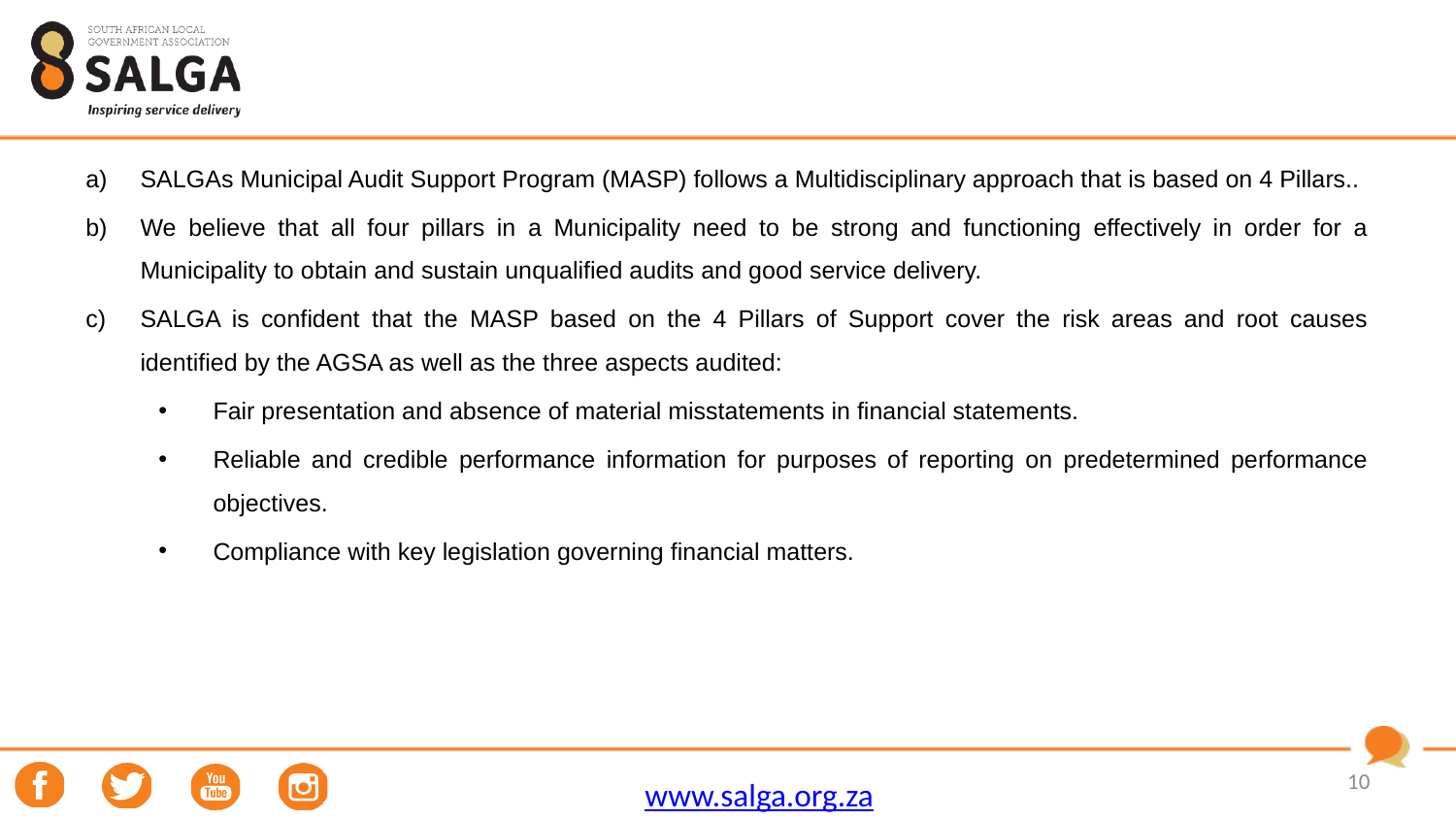

#
SALGAs Municipal Audit Support Program (MASP) follows a Multidisciplinary approach that is based on 4 Pillars..
We believe that all four pillars in a Municipality need to be strong and functioning effectively in order for a Municipality to obtain and sustain unqualified audits and good service delivery.
SALGA is confident that the MASP based on the 4 Pillars of Support cover the risk areas and root causes identified by the AGSA as well as the three aspects audited:
Fair presentation and absence of material misstatements in financial statements.
Reliable and credible performance information for purposes of reporting on predetermined performance objectives.
Compliance with key legislation governing financial matters.

10